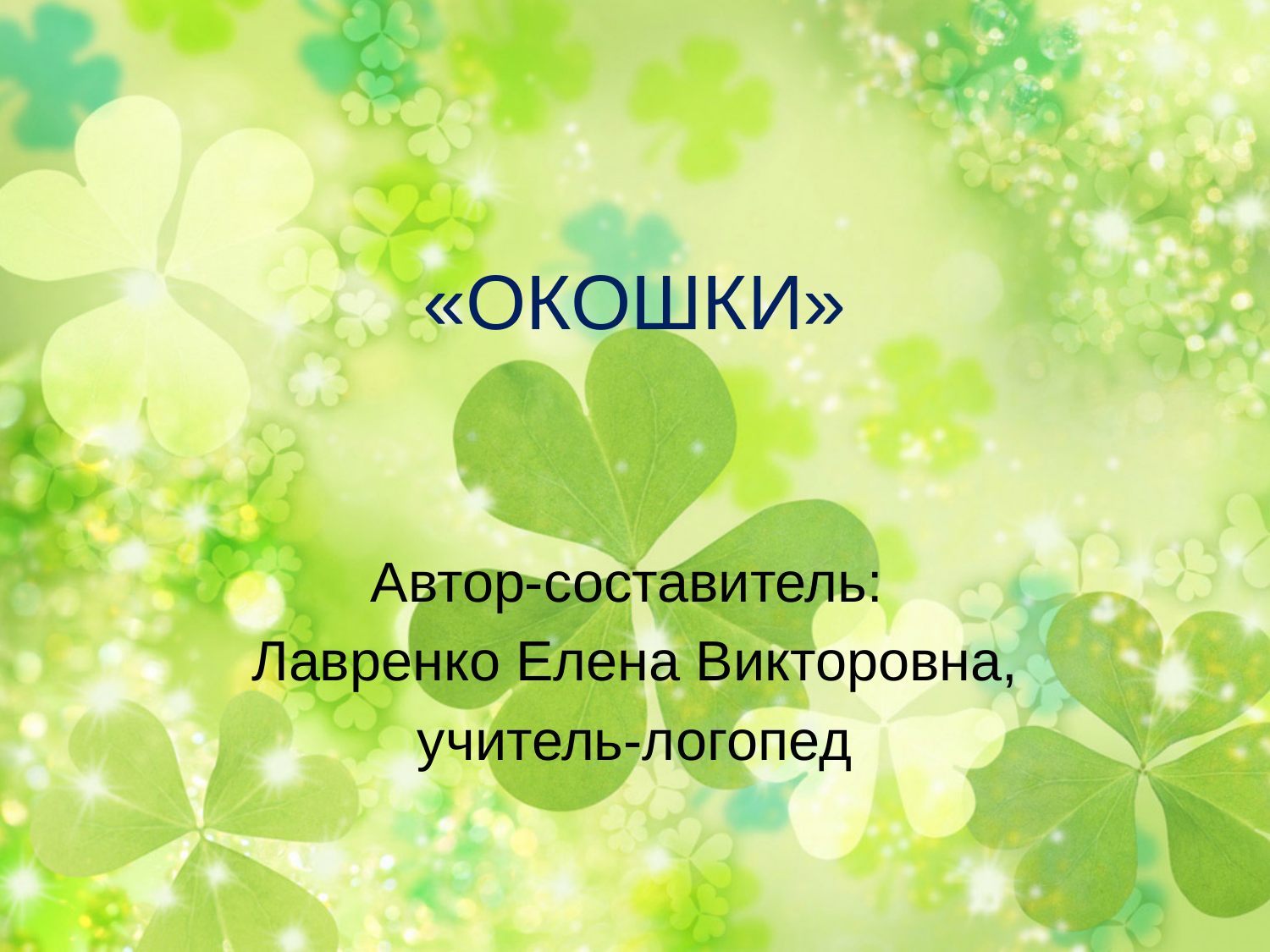

# «ОКОШКИ»
Автор-составитель:
Лавренко Елена Викторовна,
учитель-логопед